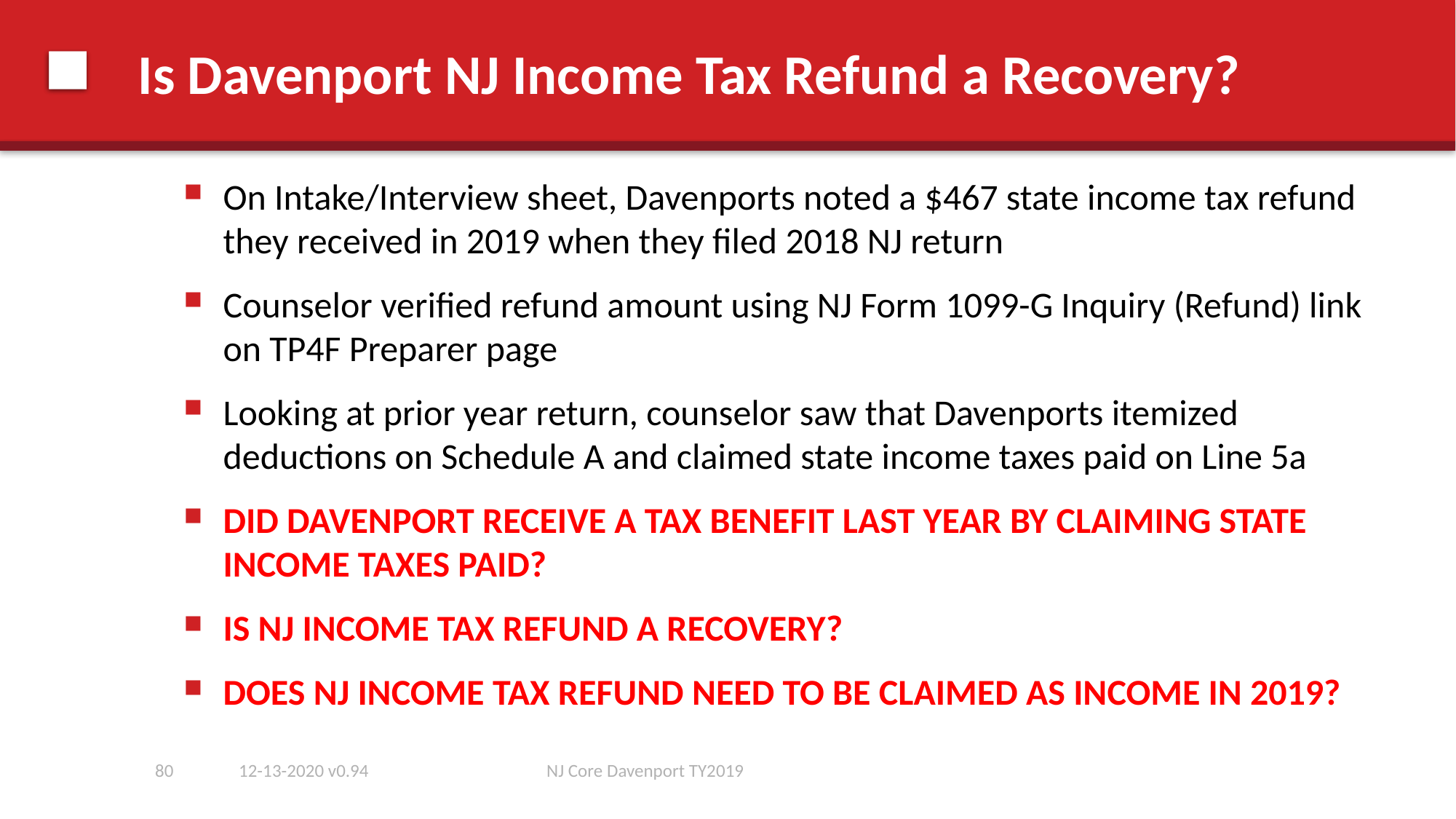

# Is Davenport NJ Income Tax Refund a Recovery?
On Intake/Interview sheet, Davenports noted a $467 state income tax refund they received in 2019 when they filed 2018 NJ return
Counselor verified refund amount using NJ Form 1099-G Inquiry (Refund) link on TP4F Preparer page
Looking at prior year return, counselor saw that Davenports itemized deductions on Schedule A and claimed state income taxes paid on Line 5a
DID DAVENPORT RECEIVE A TAX BENEFIT LAST YEAR BY CLAIMING STATE INCOME TAXES PAID?
IS NJ INCOME TAX REFUND A RECOVERY?
DOES NJ INCOME TAX REFUND NEED TO BE CLAIMED AS INCOME IN 2019?
80
12-13-2020 v0.94
NJ Core Davenport TY2019